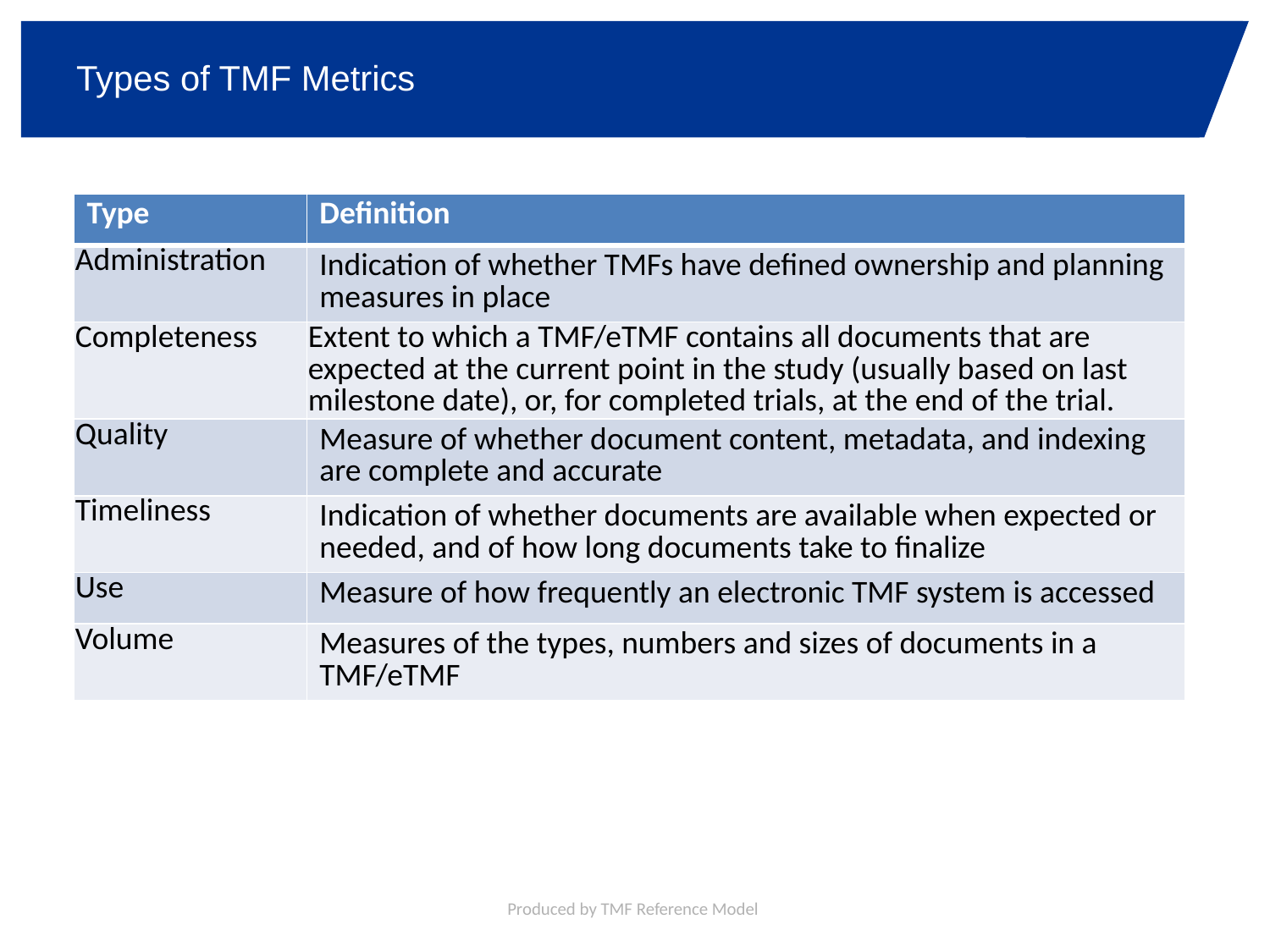

# Types of TMF Metrics
| Type | Definition |
| --- | --- |
| Administration | Indication of whether TMFs have defined ownership and planning measures in place |
| Completeness | Extent to which a TMF/eTMF contains all documents that are expected at the current point in the study (usually based on last milestone date), or, for completed trials, at the end of the trial. |
| Quality | Measure of whether document content, metadata, and indexing are complete and accurate |
| Timeliness | Indication of whether documents are available when expected or needed, and of how long documents take to finalize |
| Use | Measure of how frequently an electronic TMF system is accessed |
| Volume | Measures of the types, numbers and sizes of documents in a TMF/eTMF |
Produced by TMF Reference Model